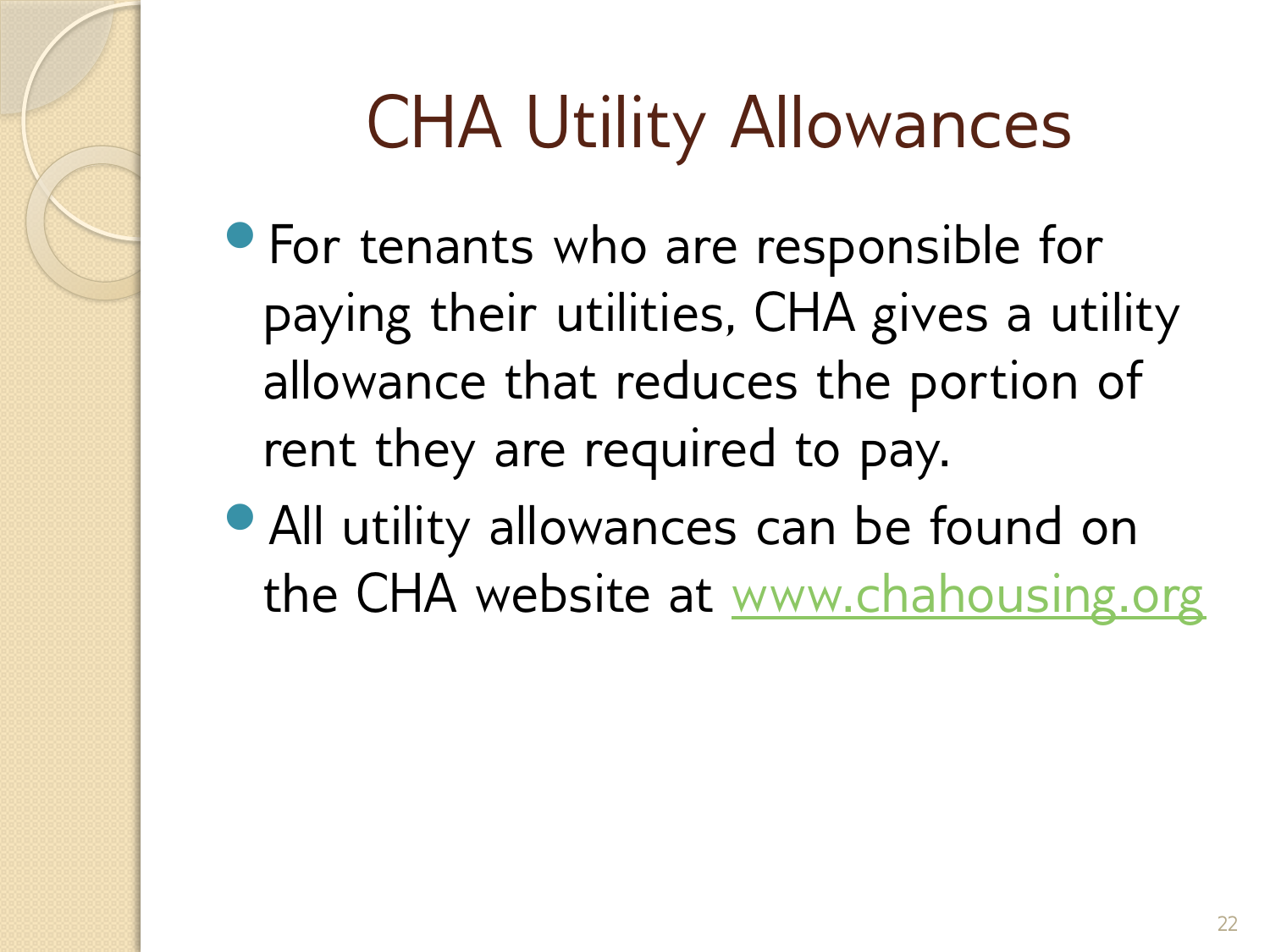

# CHA Utility Allowances
For tenants who are responsible for paying their utilities, CHA gives a utility allowance that reduces the portion of rent they are required to pay.
All utility allowances can be found on the CHA website at www.chahousing.org
22